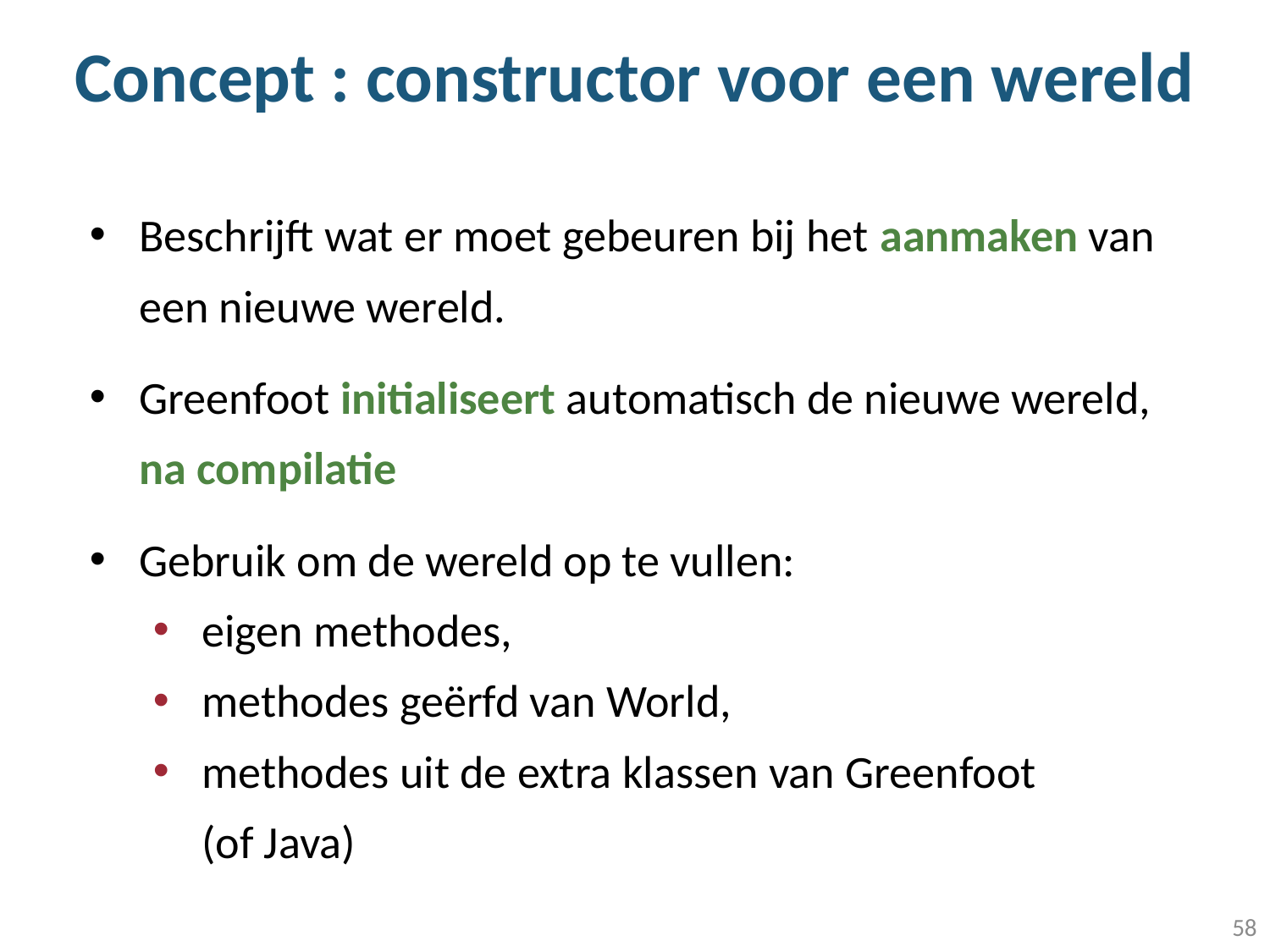

# Concept : constructor voor een wereld
Beschrijft wat er moet gebeuren bij het aanmaken van een nieuwe wereld.
Greenfoot initialiseert automatisch de nieuwe wereld, na compilatie
Gebruik om de wereld op te vullen:
eigen methodes,
methodes geërfd van World,
methodes uit de extra klassen van Greenfoot        (of Java)
58